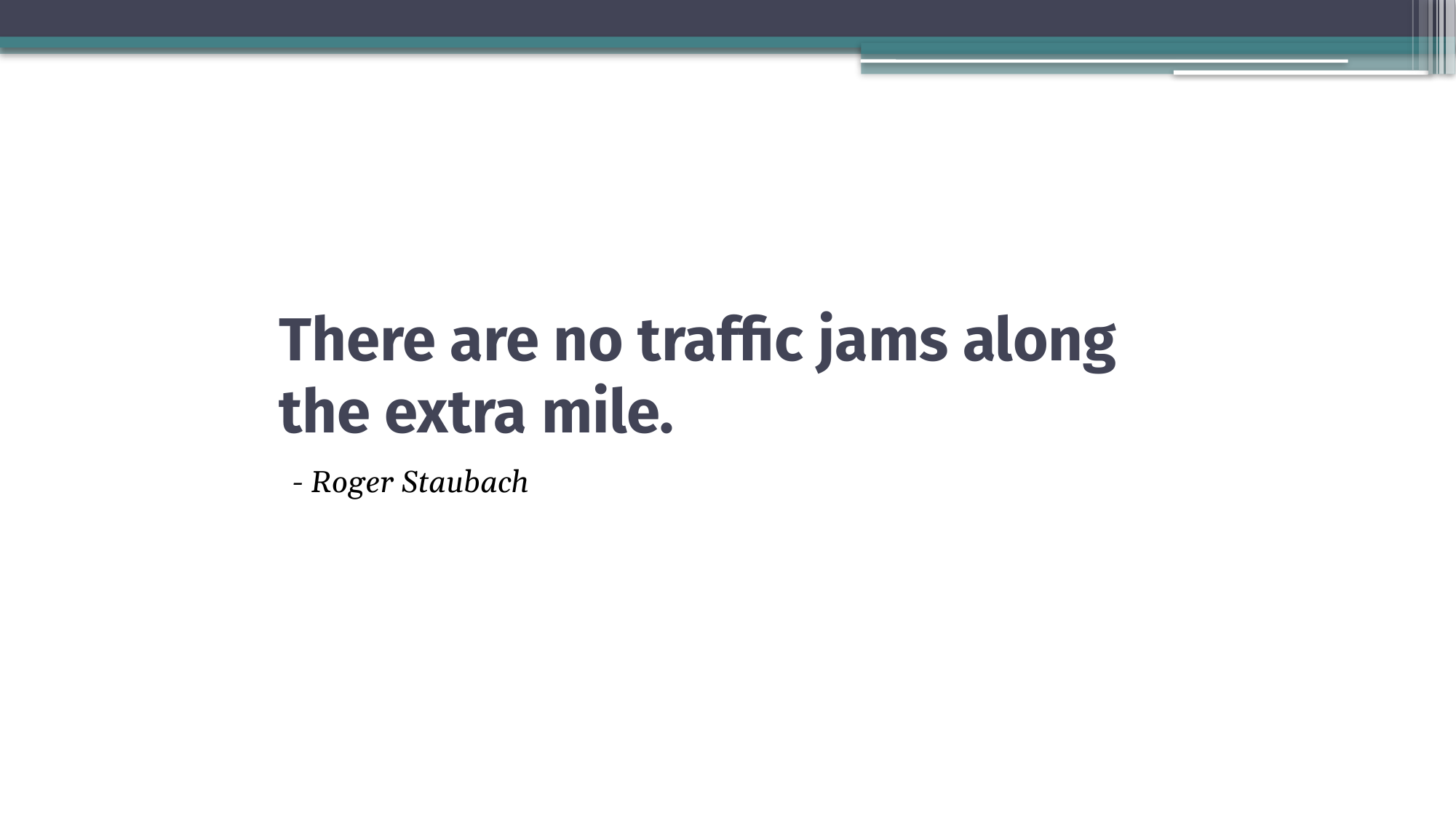

There are no traffic jams along the extra mile.
- Roger Staubach